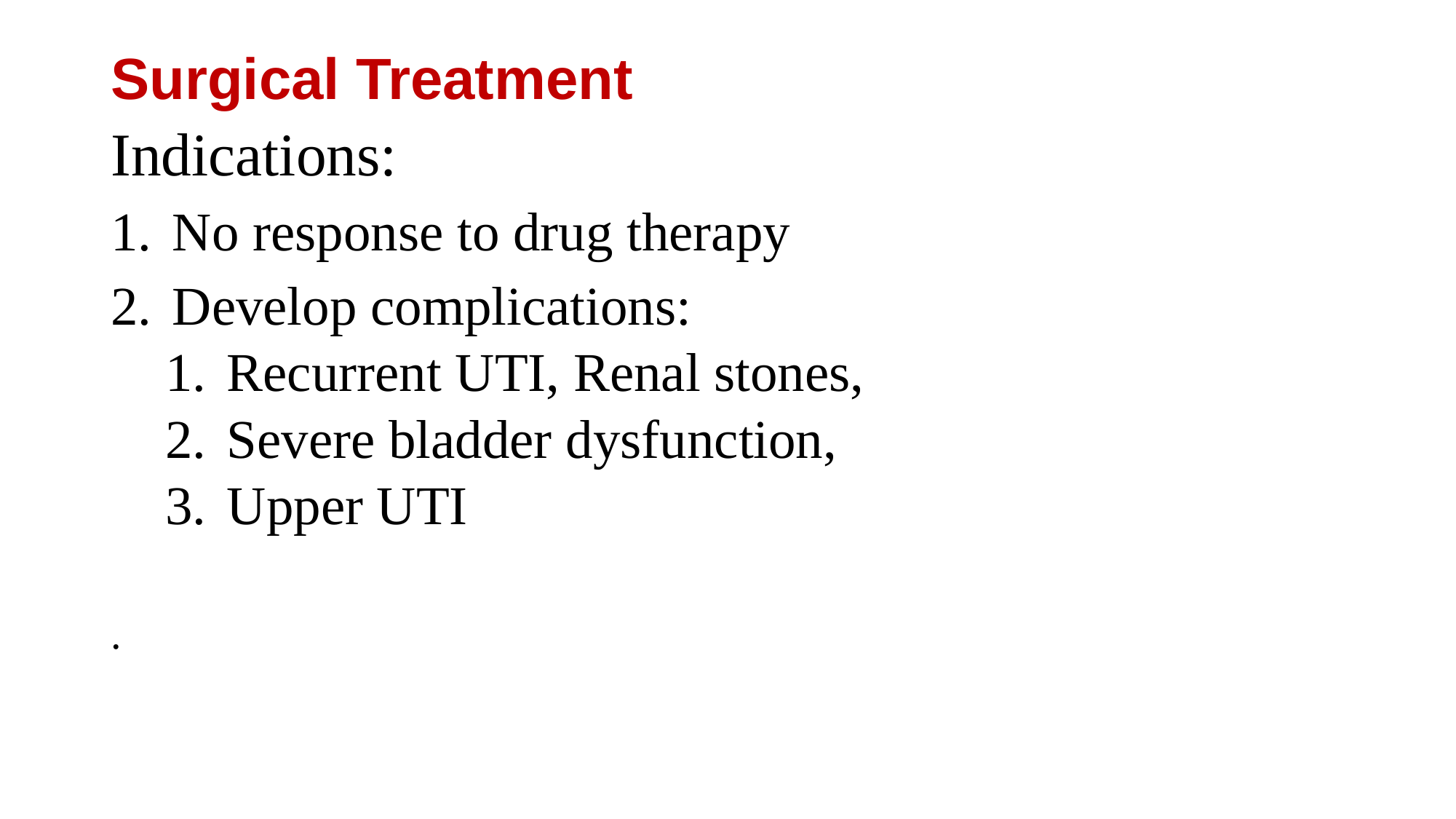

# Surgical Treatment
Indications:
No response to drug therapy
Develop complications:
Recurrent UTI, Renal stones,
Severe bladder dysfunction,
Upper UTI

.